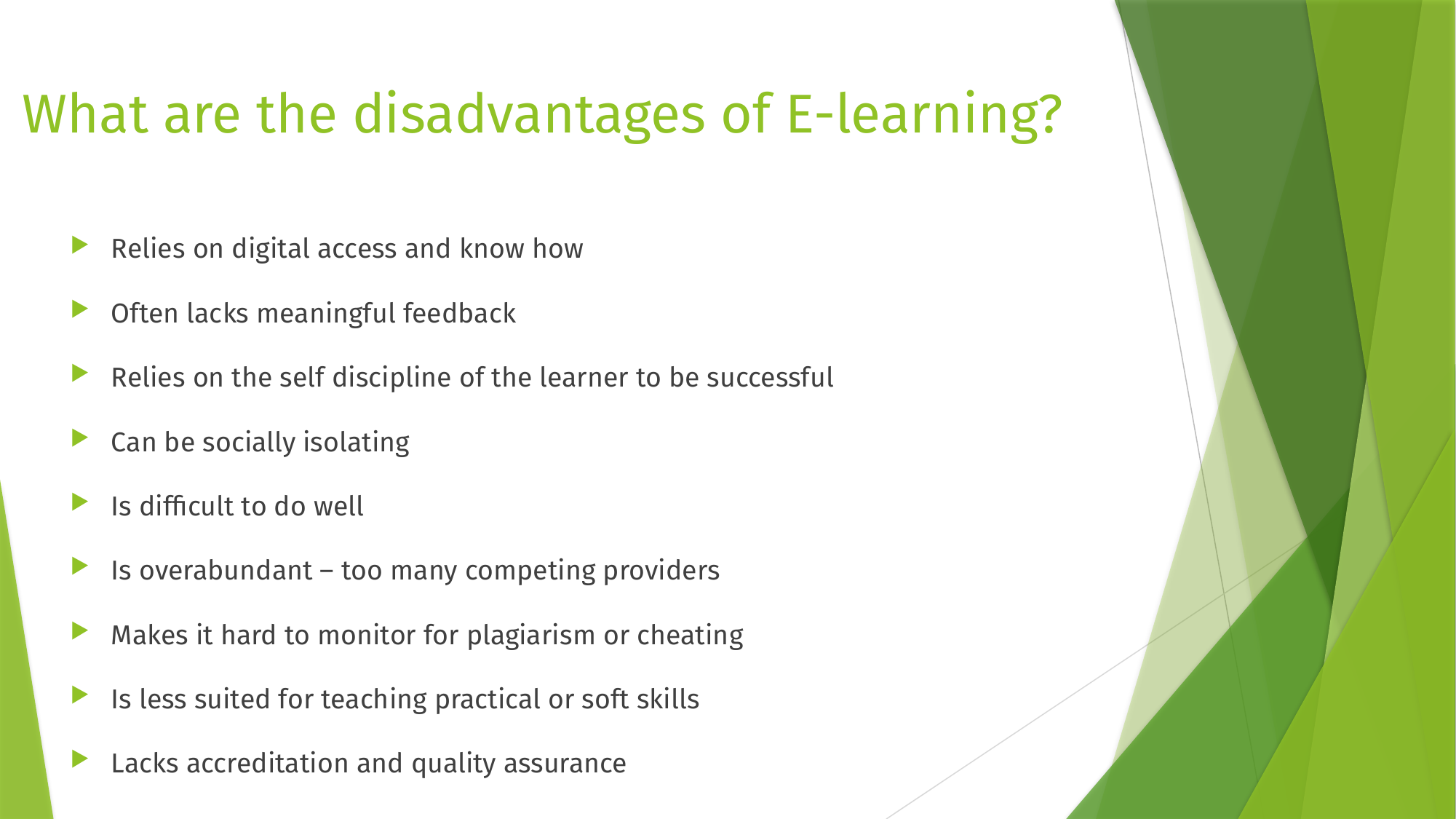

# What are the disadvantages of E-learning?
Relies on digital access and know how
Often lacks meaningful feedback
Relies on the self discipline of the learner to be successful
Can be socially isolating
Is difficult to do well
Is overabundant – too many competing providers
Makes it hard to monitor for plagiarism or cheating
Is less suited for teaching practical or soft skills
Lacks accreditation and quality assurance